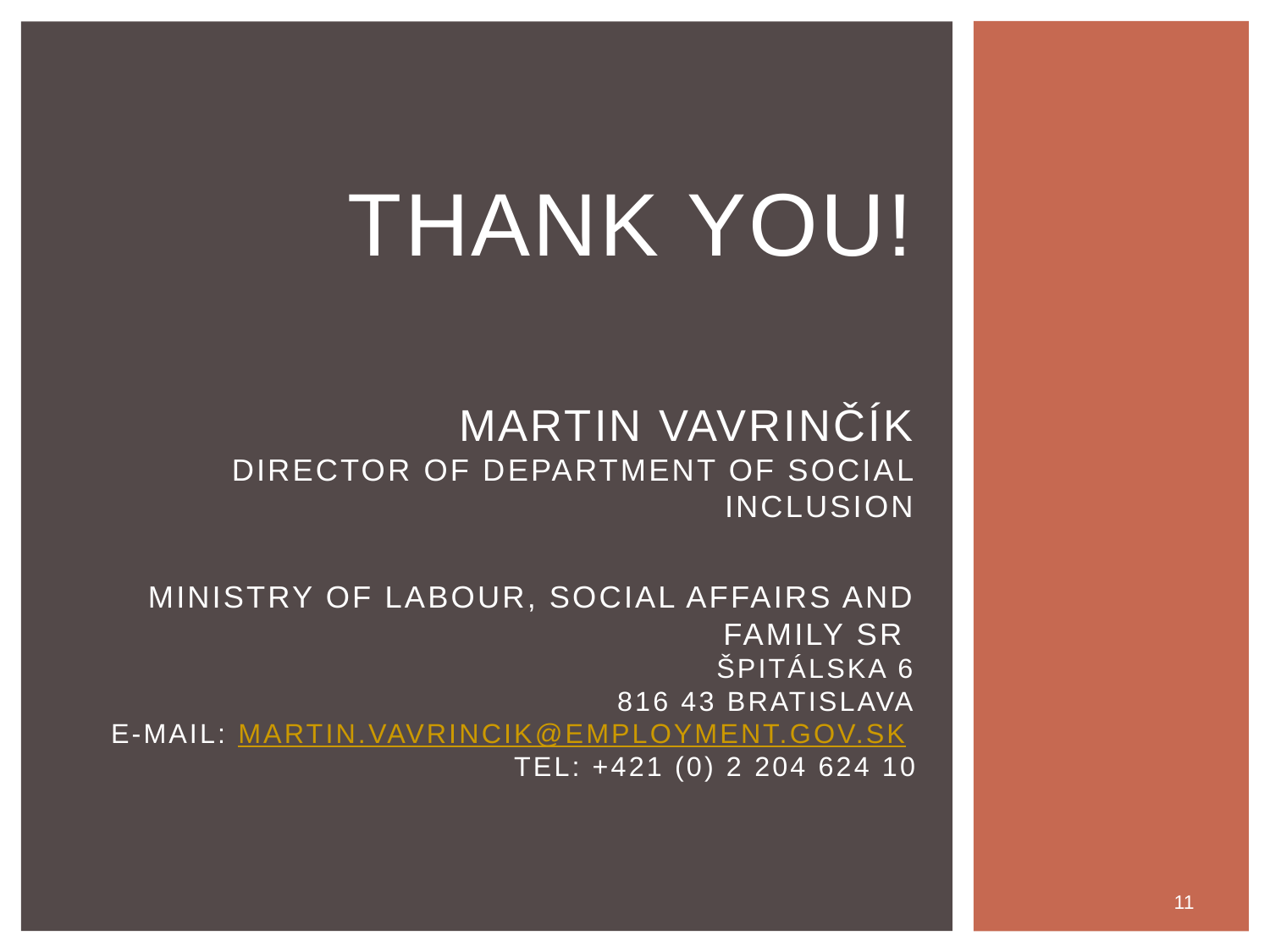

# Thank you! Martin Vavrinčík Director of Department of Social Inclusion   Ministry of Labour, Social Affairs and Family SR Špitálska 6 816 43 Bratislava e-mail: martin.vavrincik@employment.gov.sk tel: +421 (0) 2 204 624 10
11